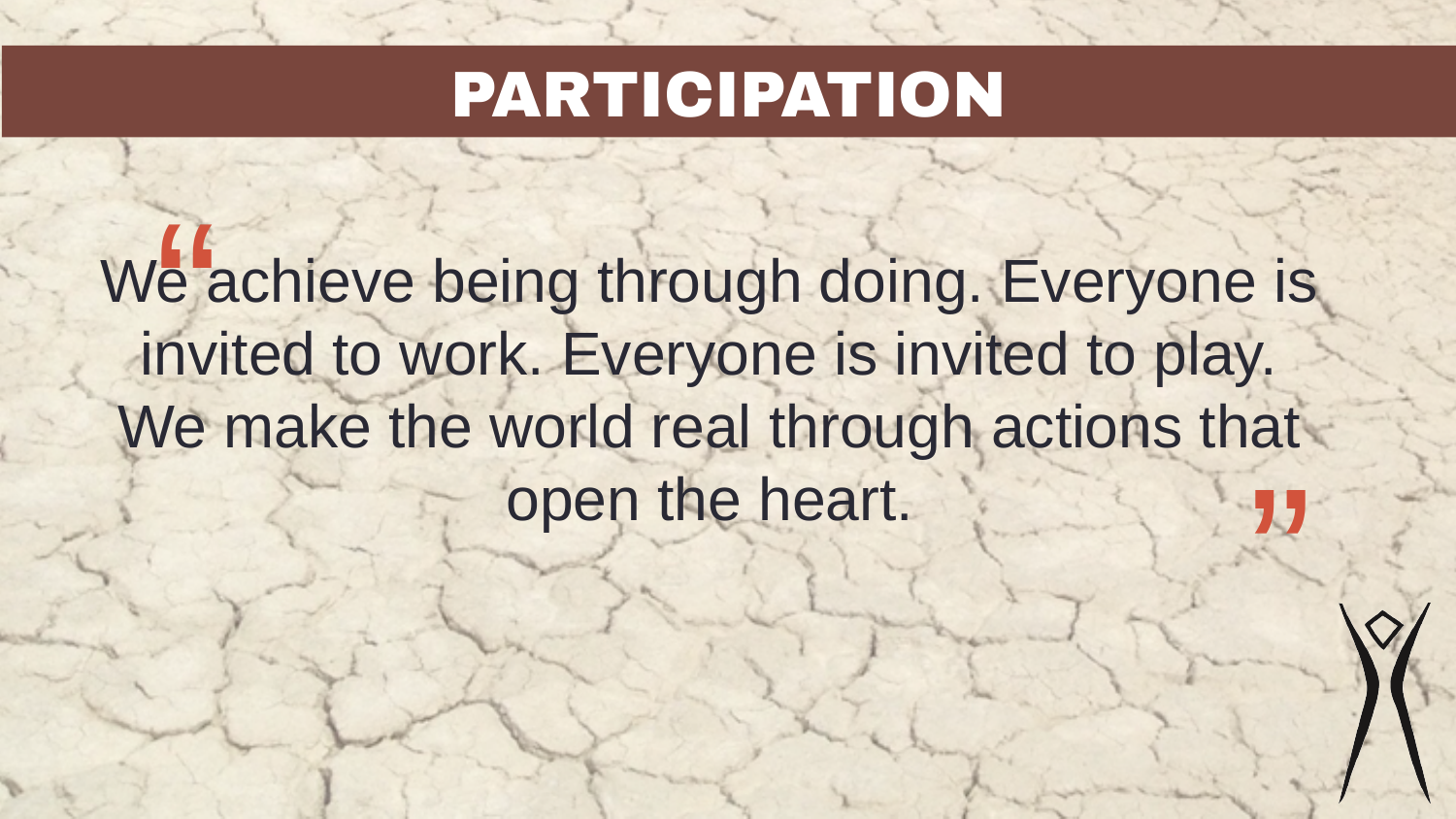

PARTICIPATION
“
We achieve being through doing. Everyone is invited to work. Everyone is invited to play. We make the world real through actions that open the heart.
“